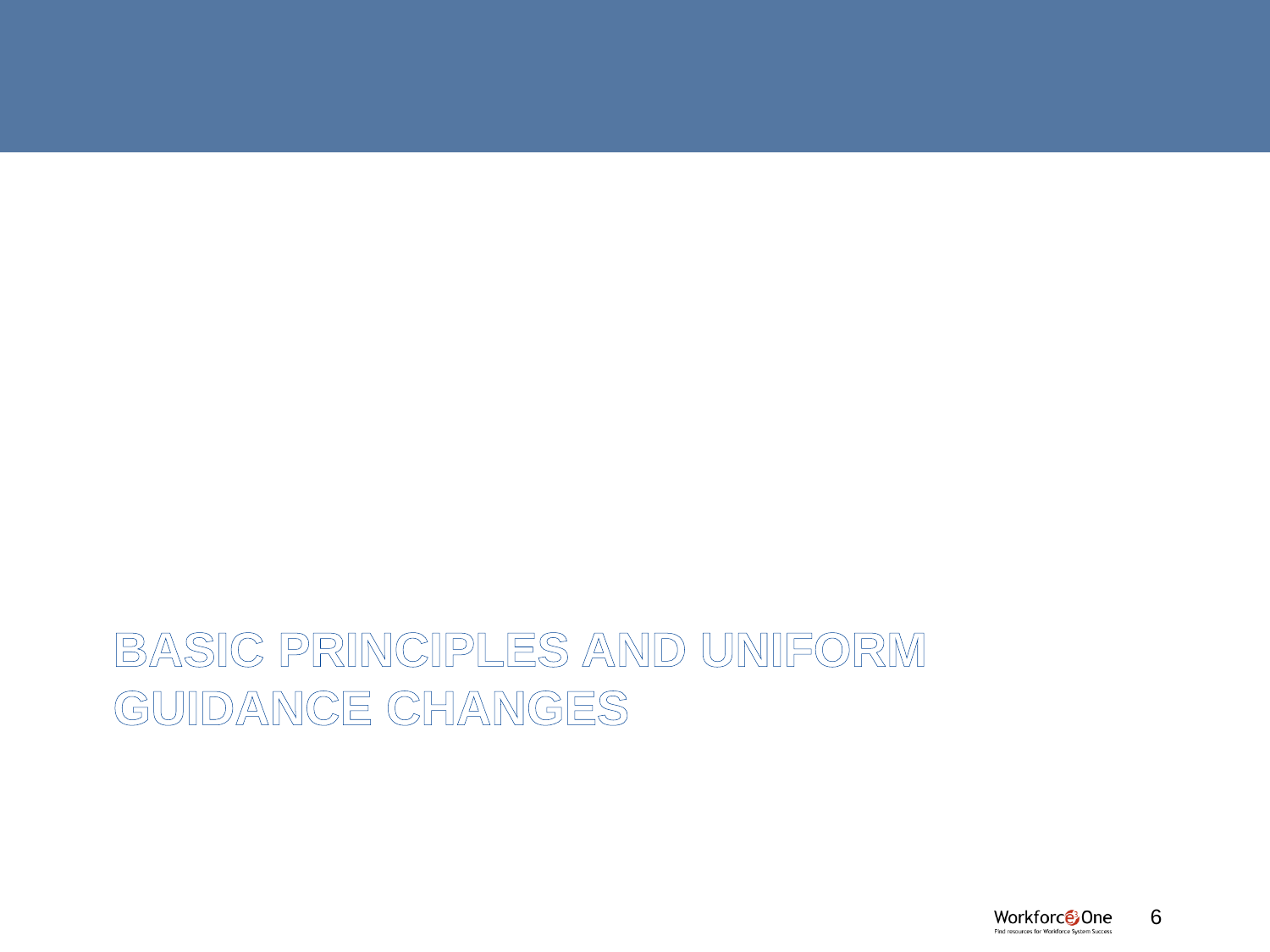

# BASIC PRINCIPLES AND UNIFORM GUIDANCE CHANGES
#
6